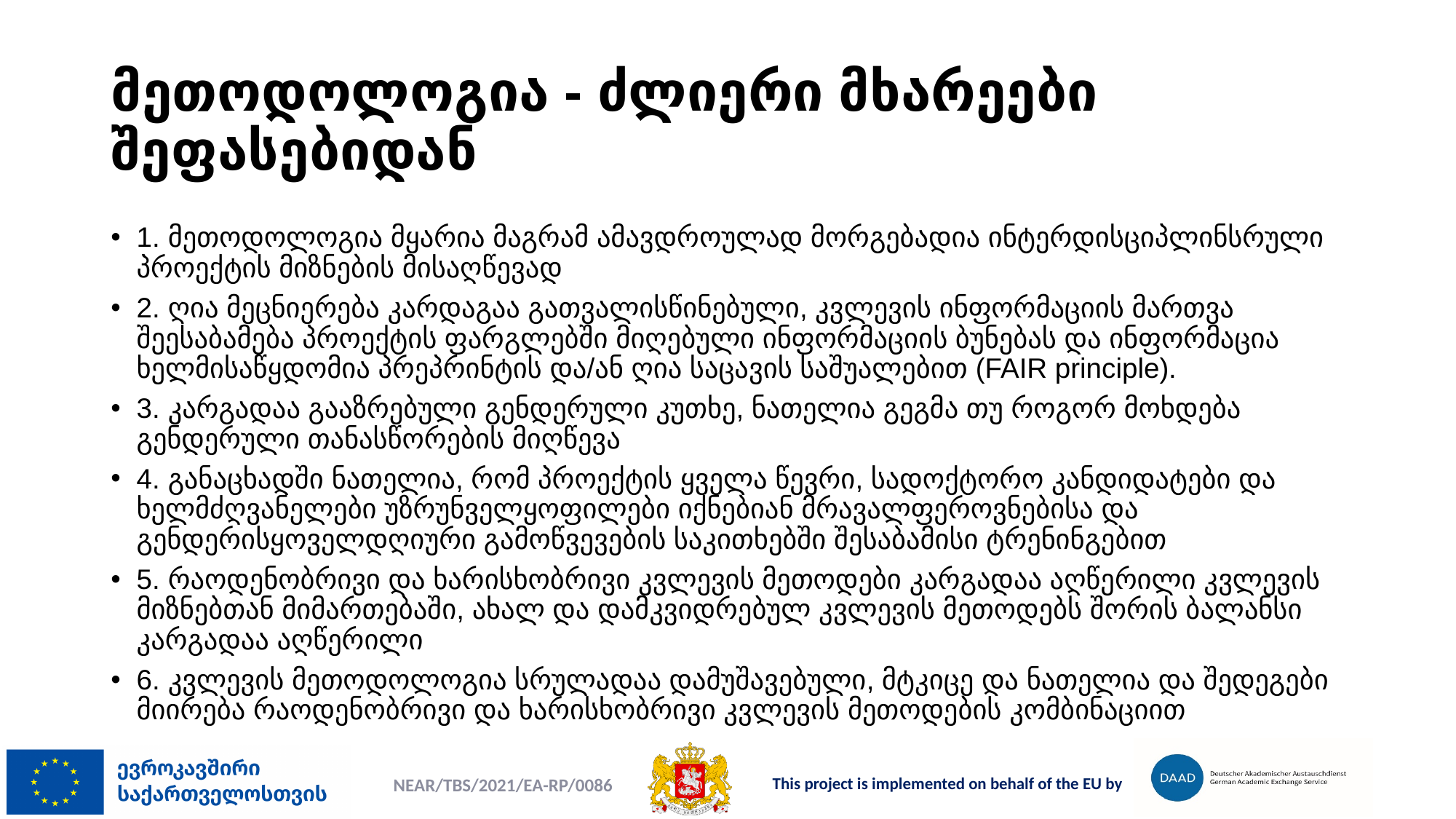

# მეთოდოლოგია - ძლიერი მხარეები შეფასებიდან
1. მეთოდოლოგია მყარია მაგრამ ამავდროულად მორგებადია ინტერდისციპლინსრული პროექტის მიზნების მისაღწევად
2. ღია მეცნიერება კარდაგაა გათვალისწინებული, კვლევის ინფორმაციის მართვა შეესაბამება პროექტის ფარგლებში მიღებული ინფორმაციის ბუნებას და ინფორმაცია ხელმისაწყდომია პრეპრინტის და/ან ღია საცავის საშუალებით (FAIR principle).
3. კარგადაა გააზრებული გენდერული კუთხე, ნათელია გეგმა თუ როგორ მოხდება გენდერული თანასწორების მიღწევა
4. განაცხადში ნათელია, რომ პროექტის ყველა წევრი, სადოქტორო კანდიდატები და ხელმძღვანელები უზრუნველყოფილები იქნებიან მრავალფეროვნებისა და გენდერისყოველდღიური გამოწვევების საკითხებში შესაბამისი ტრენინგებით
5. რაოდენობრივი და ხარისხობრივი კვლევის მეთოდები კარგადაა აღწერილი კვლევის მიზნებთან მიმართებაში, ახალ და დამკვიდრებულ კვლევის მეთოდებს შორის ბალანსი კარგადაა აღწერილი
6. კვლევის მეთოდოლოგია სრულადაა დამუშავებული, მტკიცე და ნათელია და შედეგები მიირება რაოდენობრივი და ხარისხობრივი კვლევის მეთოდების კომბინაციით
NEAR/TBS/2021/EA-RP/0086